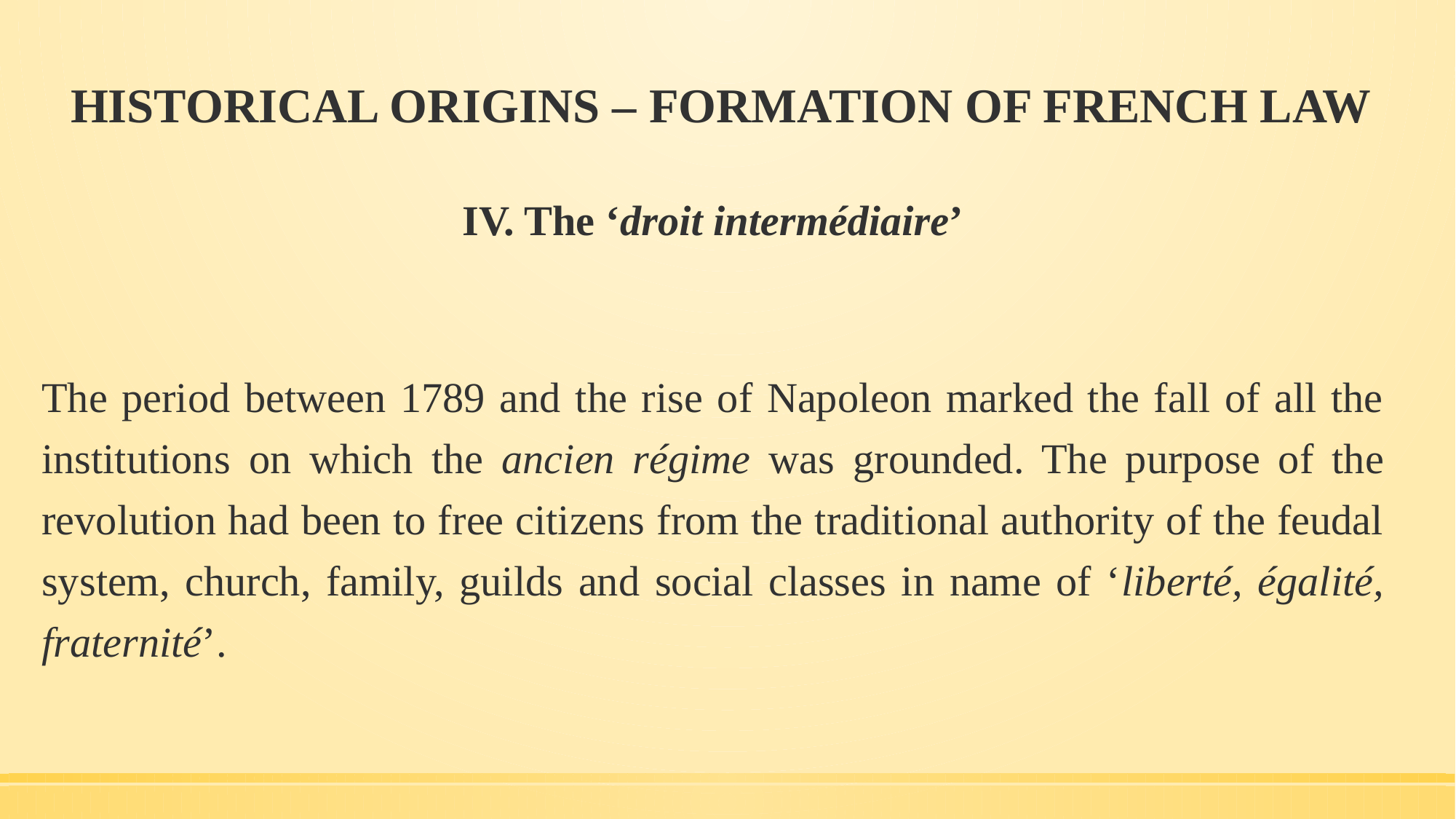

# HISTORICAL ORIGINS – FORMATION OF FRENCH LAW
IV. The ‘droit intermédiaire’

The period between 1789 and the rise of Napoleon marked the fall of all the institutions on which the ancien régime was grounded. The purpose of the revolution had been to free citizens from the traditional authority of the feudal system, church, family, guilds and social classes in name of ‘liberté, égalité, fraternité’.